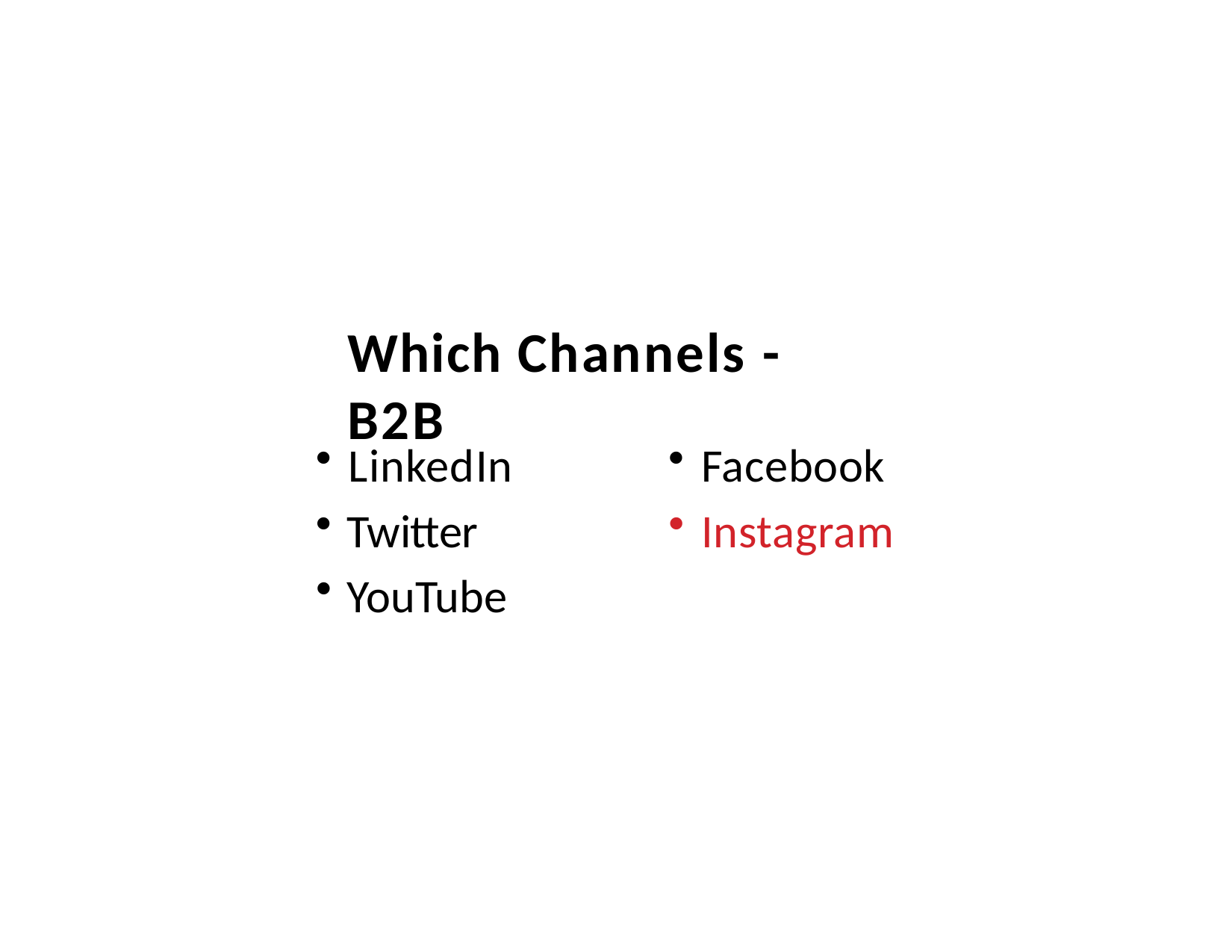

# Which Channels - B2B
Facebook
Instagram
LinkedIn
Twitter
YouTube